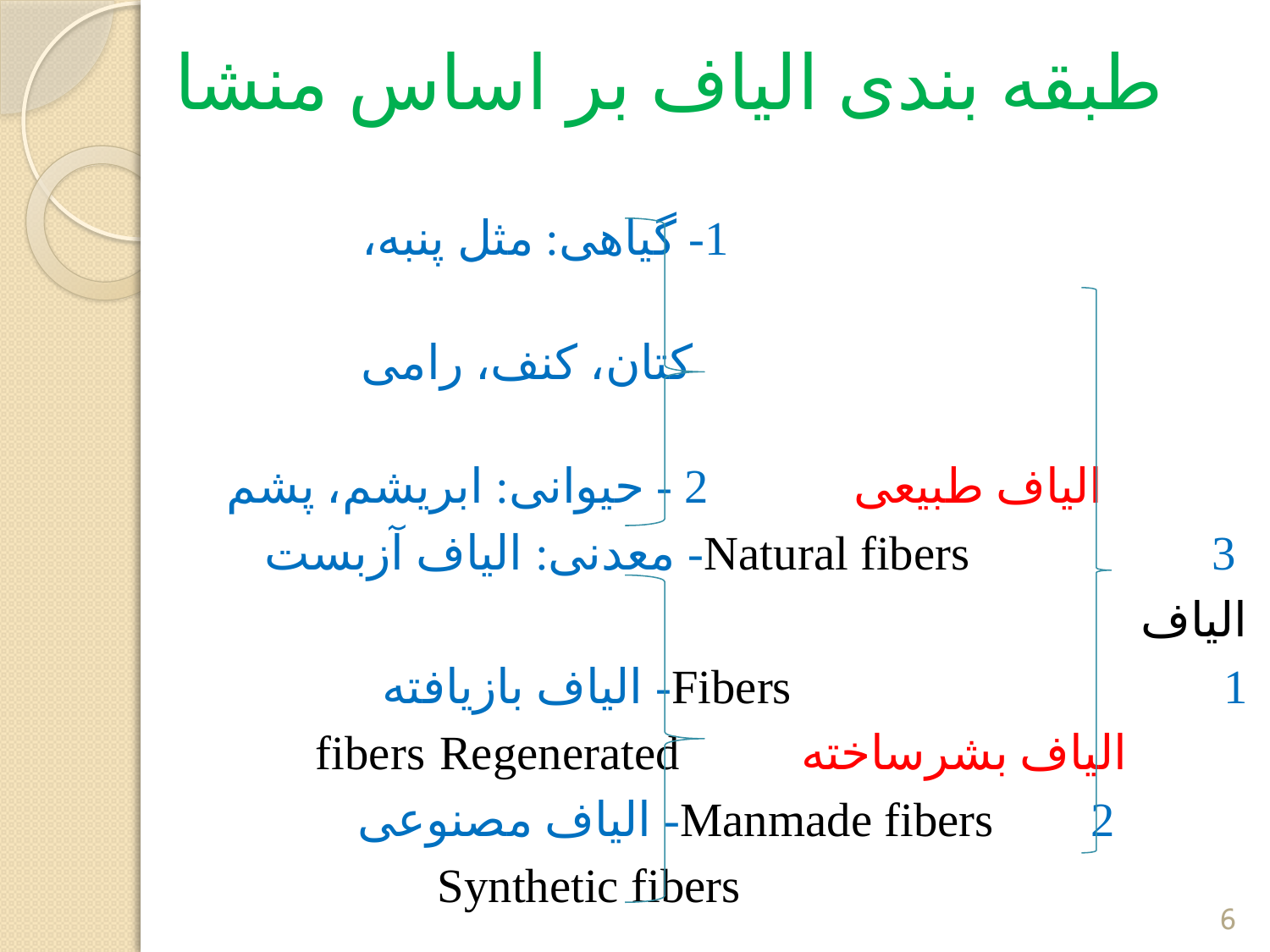

# طبقه بندی الیاف بر اساس منشا
                                           1- گیاهی: مثل پنبه،
                                              کتان، کنف، رامی
            الیاف طبیعی            2 - حیوانی: ابریشم، پشم
 Natural fibers                    3- معدنی: الیاف آزبست
الیاف
Fibers                              1- الیاف بازیافته
          الیاف بشرساخته          fibers Regenerated
           Manmade fibers        2- الیاف مصنوعی
                                          Synthetic fibers

6